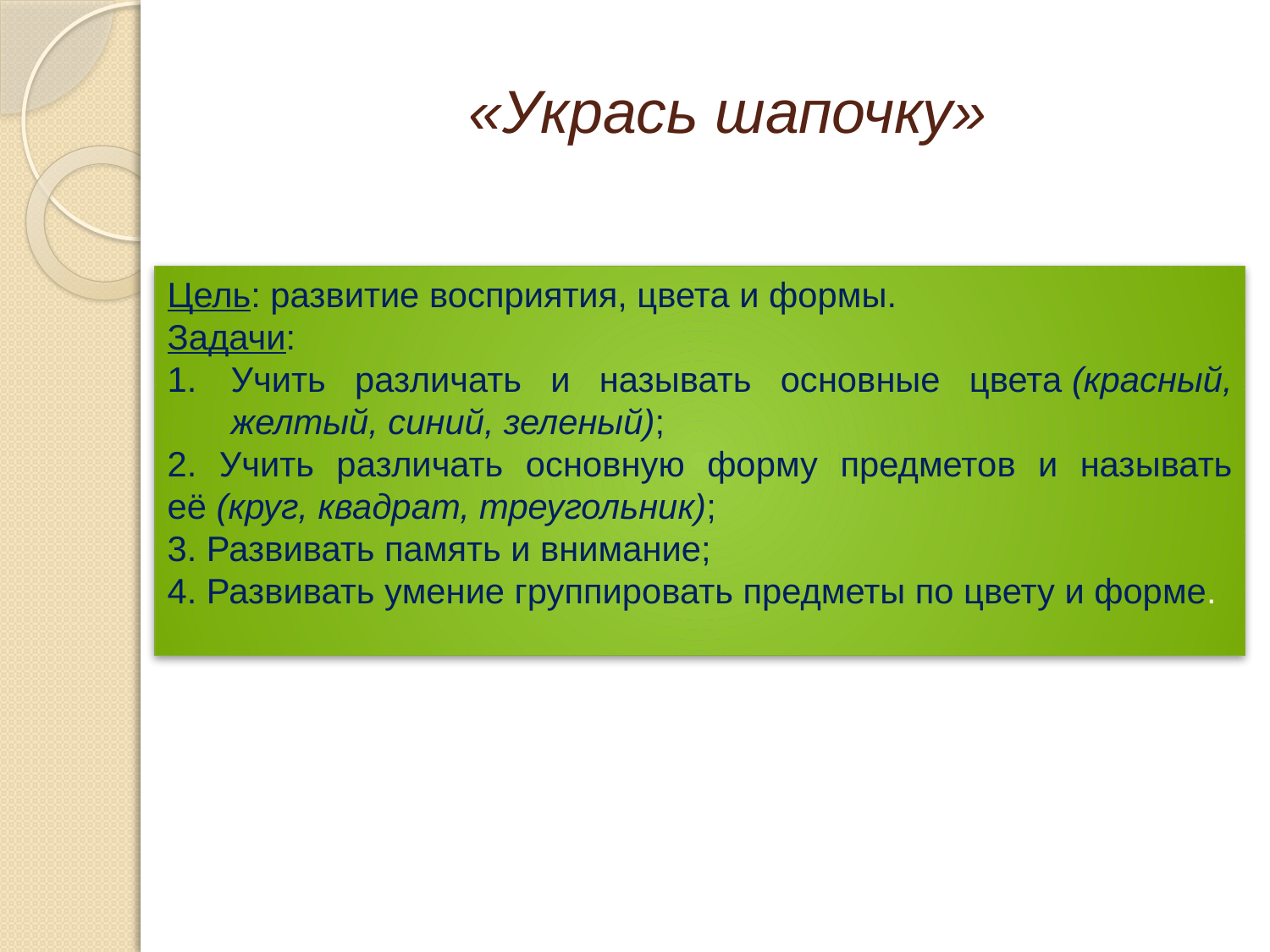

# «Укрась шапочку»
Цель: развитие восприятия, цвета и формы.
Задачи:
Учить различать и называть основные цвета (красный, желтый, синий, зеленый);
2. Учить различать основную форму предметов и называть её (круг, квадрат, треугольник);
3. Развивать память и внимание;
4. Развивать умение группировать предметы по цвету и форме.